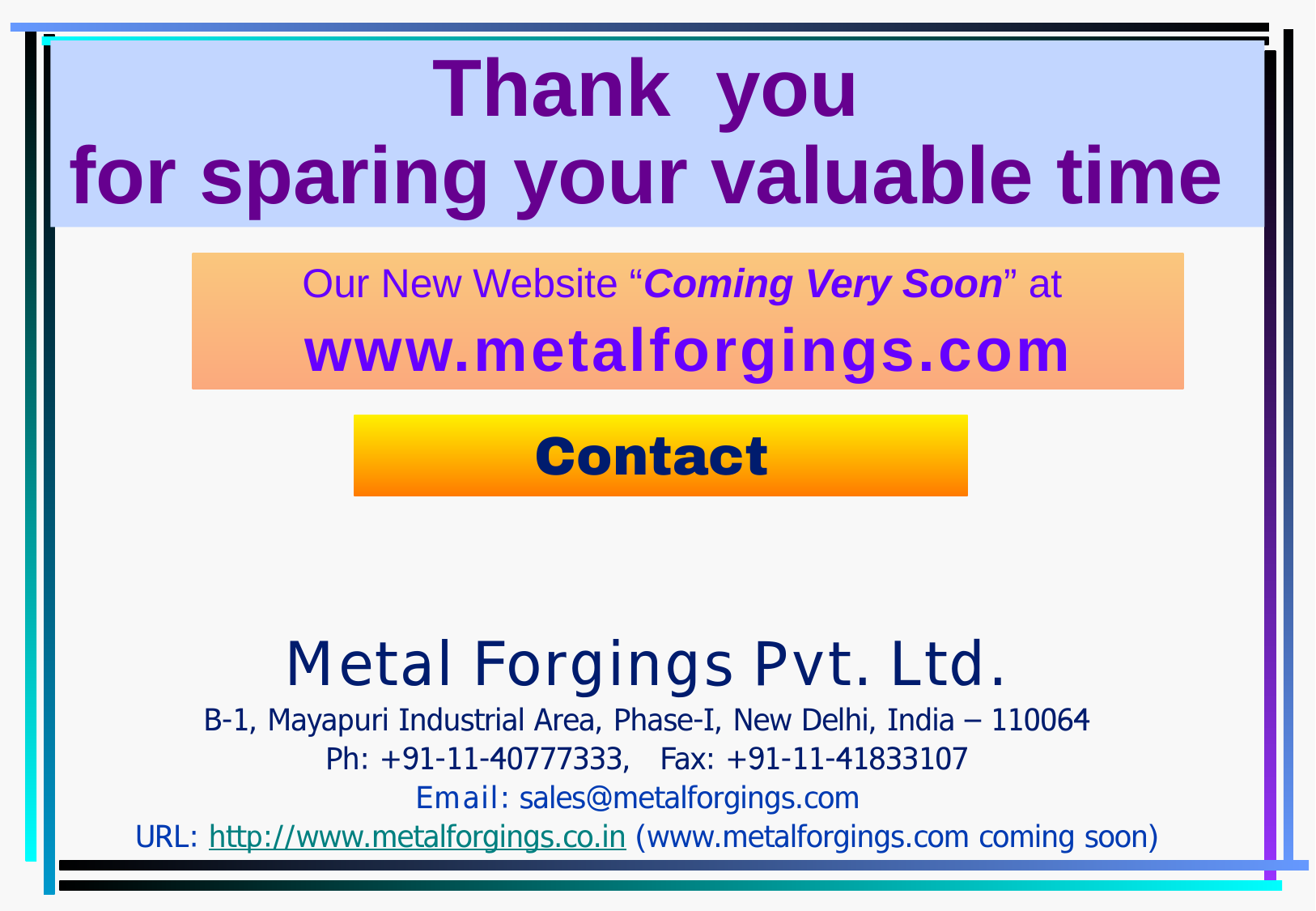

Thank  you
for sparing your valuable time
Our New Website “Coming Very Soon” at
www.metalforgings.com
Contact

Metal Forgings Pvt. Ltd.
B-1, Mayapuri Industrial Area, Phase-I, New Delhi, India – 110064
Ph: +91-11-40777333,   Fax: +91-11-41833107
Email: sales@metalforgings.com
URL: http://www.metalforgings.co.in (www.metalforgings.com coming soon)